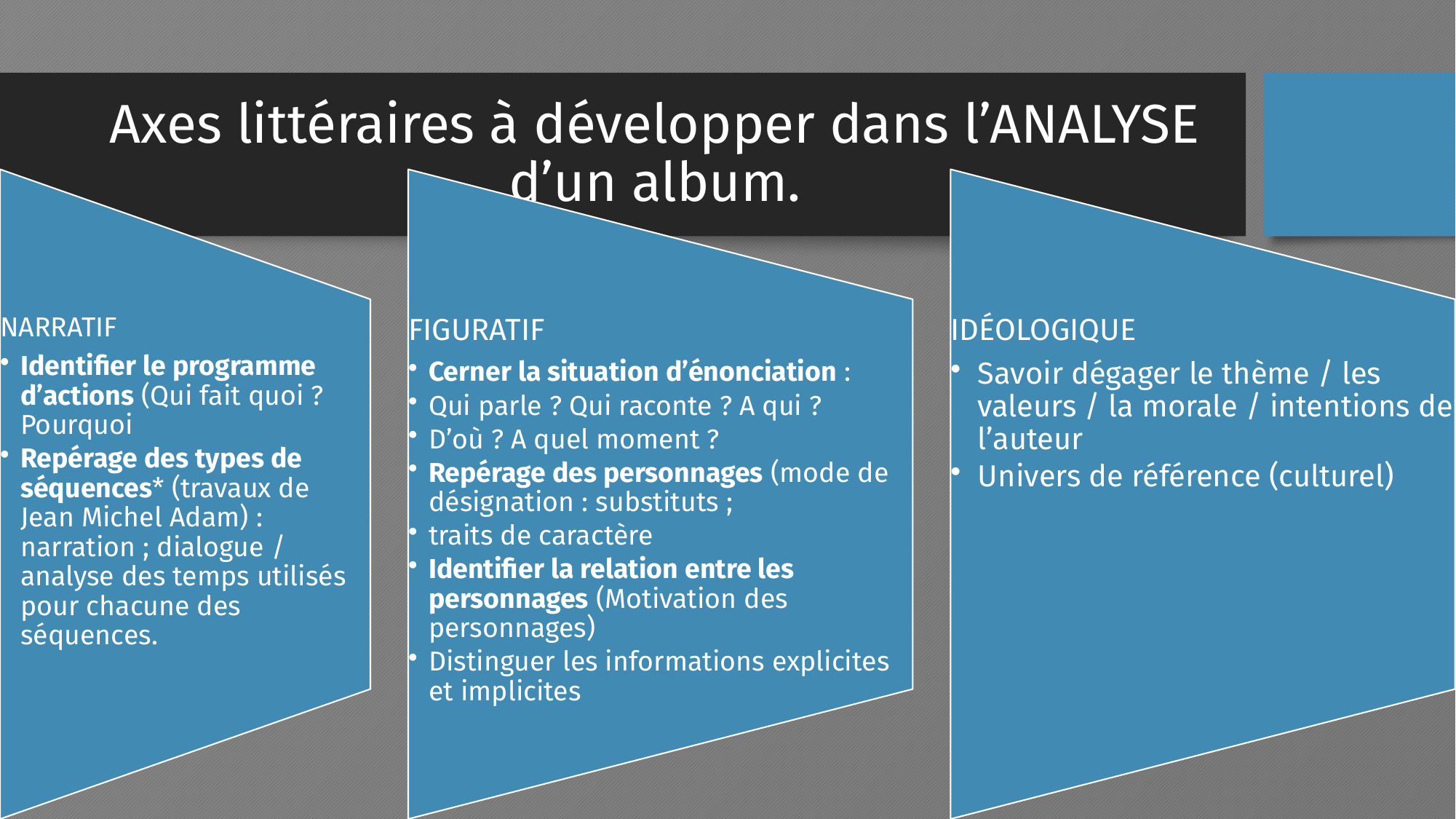

# Axes littéraires à développer dans l’ANALYSE d’un album.
NARRATIF
Identifier le programme d’actions (Qui fait quoi ? Pourquoi
Repérage des types de séquences* (travaux de Jean Michel Adam) : narration ; dialogue / analyse des temps utilisés pour chacune des séquences.
FIGURATIF
Cerner la situation d’énonciation :
Qui parle ? Qui raconte ? A qui ?
D’où ? A quel moment ?
Repérage des personnages (mode de désignation : substituts ;
traits de caractère
Identifier la relation entre les personnages (Motivation des personnages)
Distinguer les informations explicites et implicites
IDÉOLOGIQUE
Savoir dégager le thème / les valeurs / la morale / intentions de l’auteur
Univers de référence (culturel)